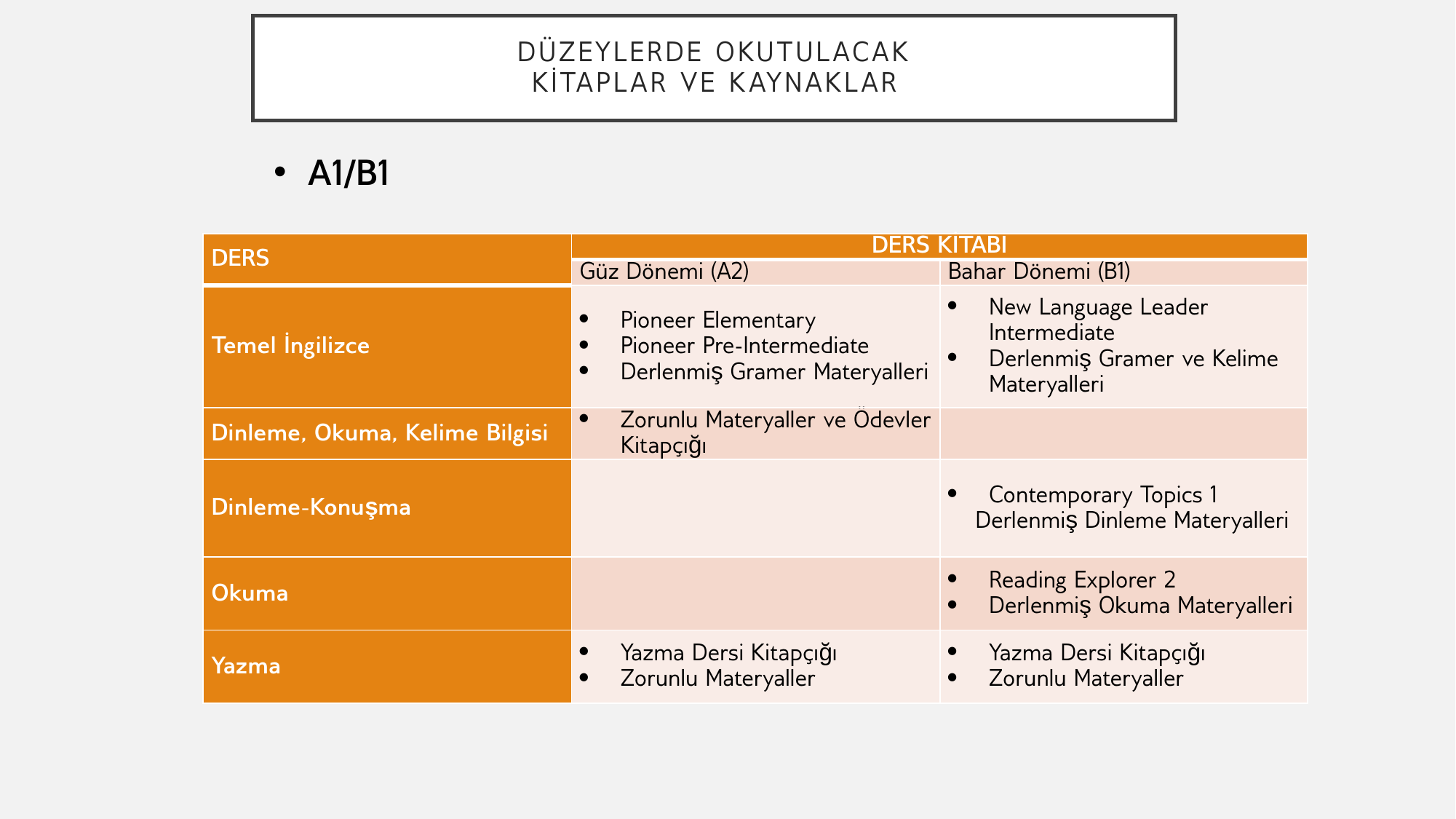

# DÜZEYLERDE OKUTULACAK KİTAPLAR VE KAYNAKLAR
A1/B1
| DERS | DERS KİTABI |  |
| --- | --- | --- |
|  | Güz Dönemi (A2) | Bahar Dönemi (B1) |
| Temel İngilizce | Pioneer Elementary Pioneer Pre-Intermediate Derlenmiş Gramer Materyalleri | New Language Leader Intermediate Derlenmiş Gramer ve Kelime Materyalleri |
| Dinleme, Okuma, Kelime Bilgisi | Zorunlu Materyaller ve Ödevler Kitapçığı |  |
| Dinleme-Konuşma |  | Contemporary Topics 1 Derlenmiş Dinleme Materyalleri |
| Okuma |  | Reading Explorer 2 Derlenmiş Okuma Materyalleri |
| Yazma | Yazma Dersi Kitapçığı Zorunlu Materyaller | Yazma Dersi Kitapçığı Zorunlu Materyaller |